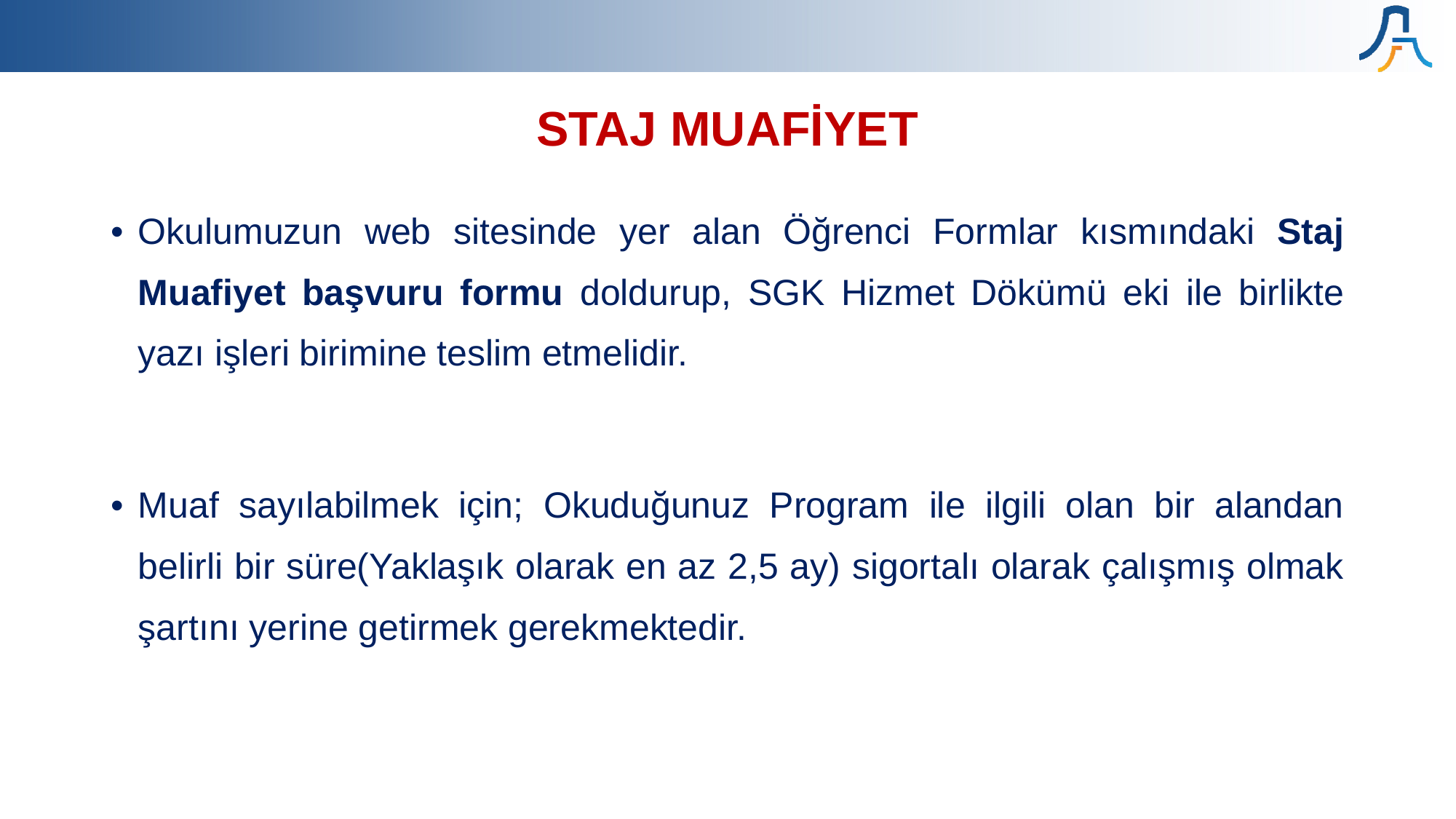

# STAJ MUAFİYET
Okulumuzun web sitesinde yer alan Öğrenci Formlar kısmındaki Staj Muafiyet başvuru formu doldurup, SGK Hizmet Dökümü eki ile birlikte yazı işleri birimine teslim etmelidir.

Muaf sayılabilmek için; Okuduğunuz Program ile ilgili olan bir alandan belirli bir süre(Yaklaşık olarak en az 2,5 ay) sigortalı olarak çalışmış olmak şartını yerine getirmek gerekmektedir.